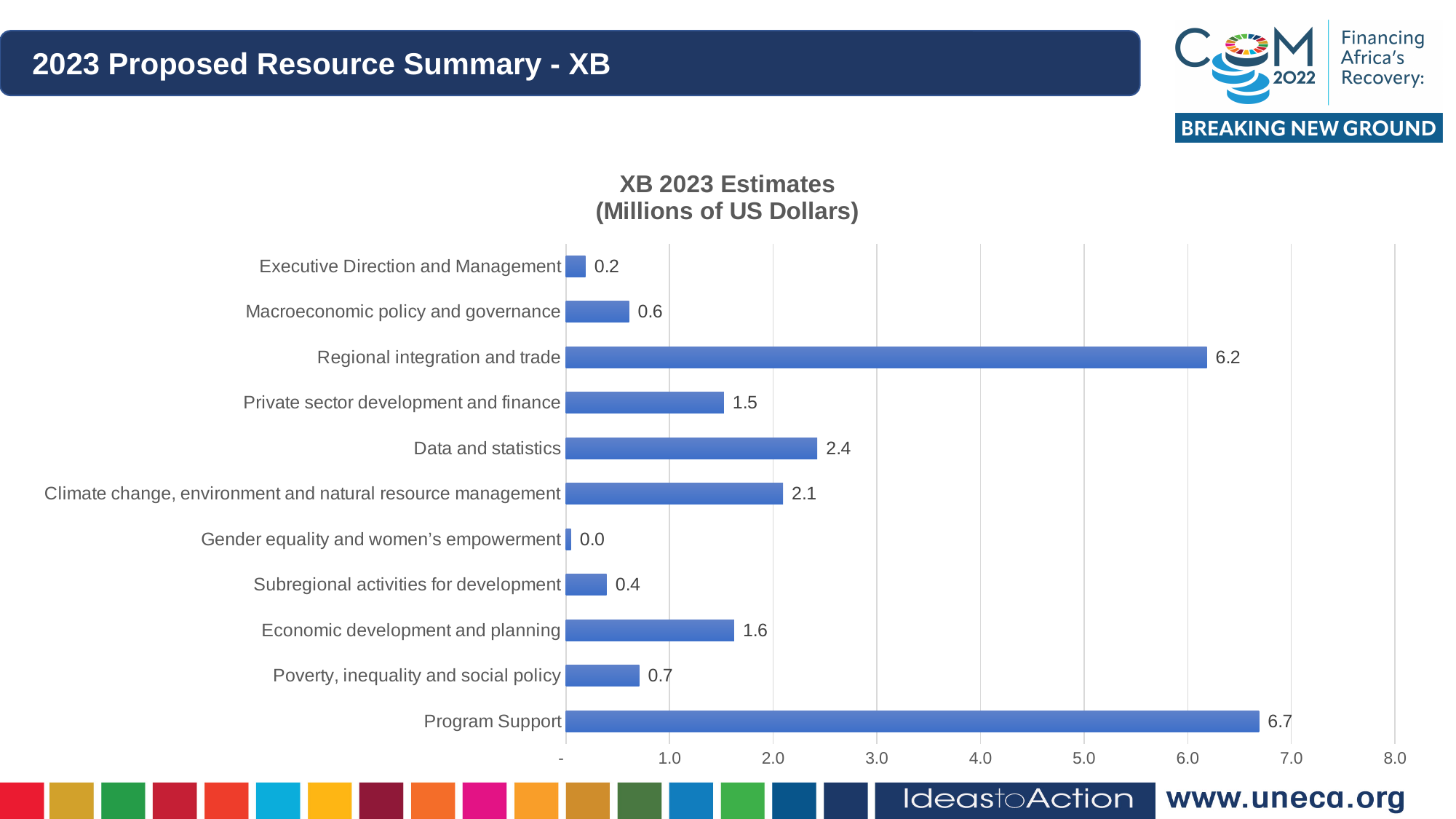

2023 Proposed Resource Summary - XB

### Chart: XB 2023 Estimates
(Millions of US Dollars)

| Category | 2023 estimates |
|---|---|
| Program Support | 6.688312 |
| Poverty, inequality and social policy | 0.708076 |
| Economic development and planning | 1.623 |
| Subregional activities for development | 0.393538 |
| Gender equality and women’s empowerment | 0.049284999999999995 |
| Climate change, environment and natural resource management | 2.095118 |
| Data and statistics | 2.425815 |
| Private sector development and finance | 1.524382 |
| Regional integration and trade | 6.1844319911504435 |
| Macroeconomic policy and governance | 0.610175982300885 |
| Executive Direction and Management | 0.19 |